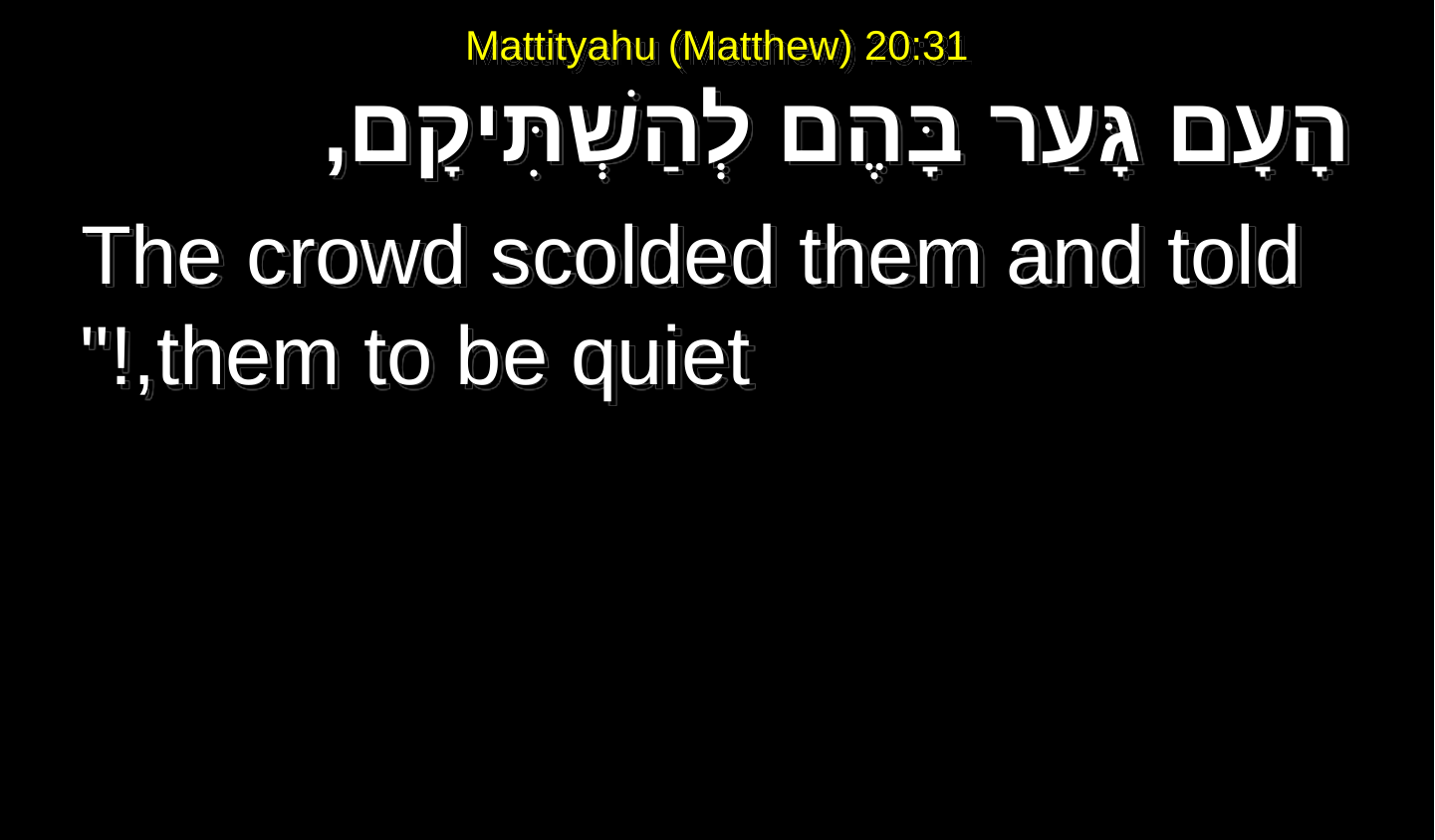

# Mattityahu (Matthew) 20:31
הָעָם גָּעַר בָּהֶם לְהַשְׁתִּיקָם,
 The crowd scolded them and told them to be quiet,!"